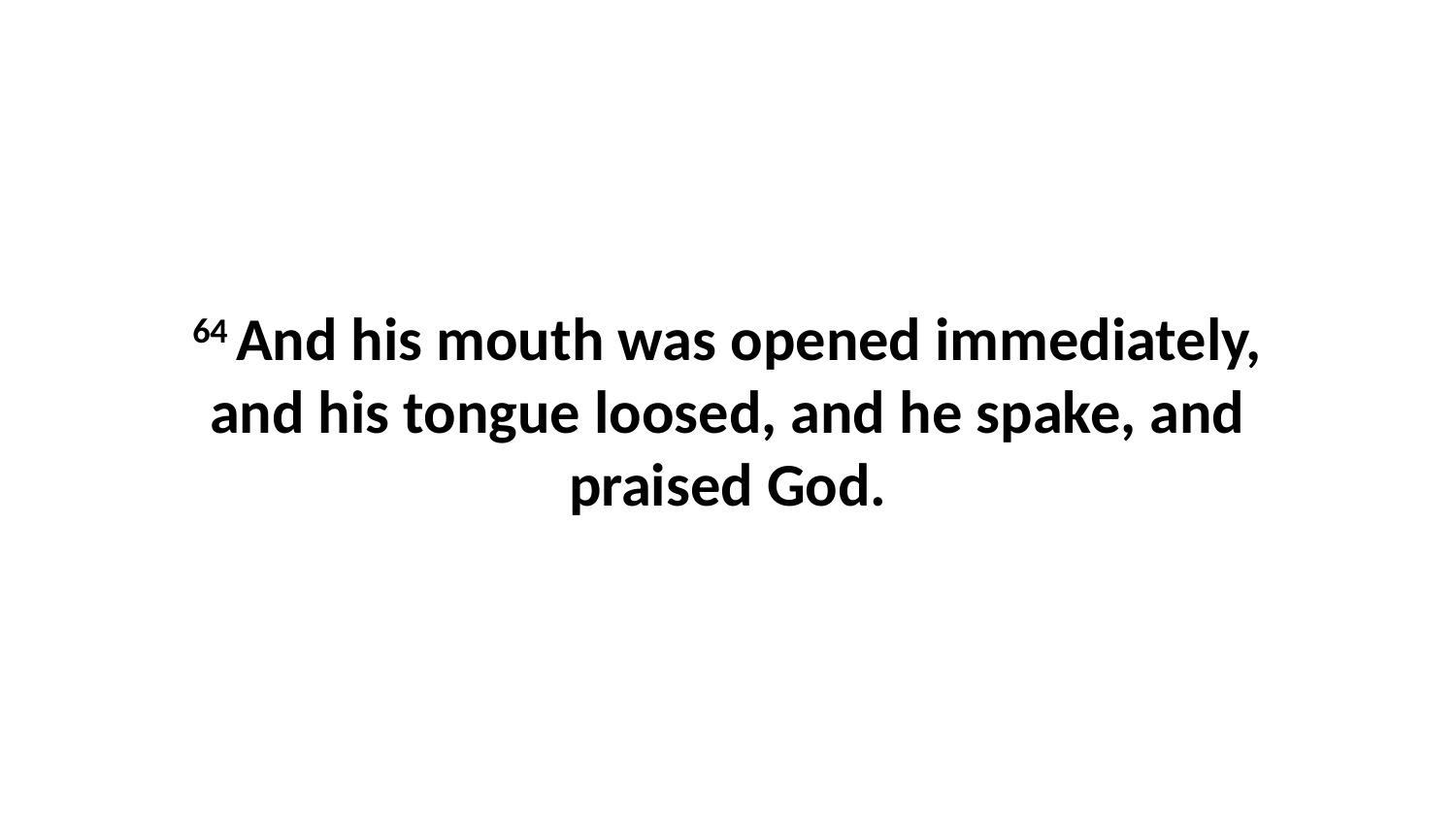

64 And his mouth was opened immediately, and his tongue loosed, and he spake, and praised God.